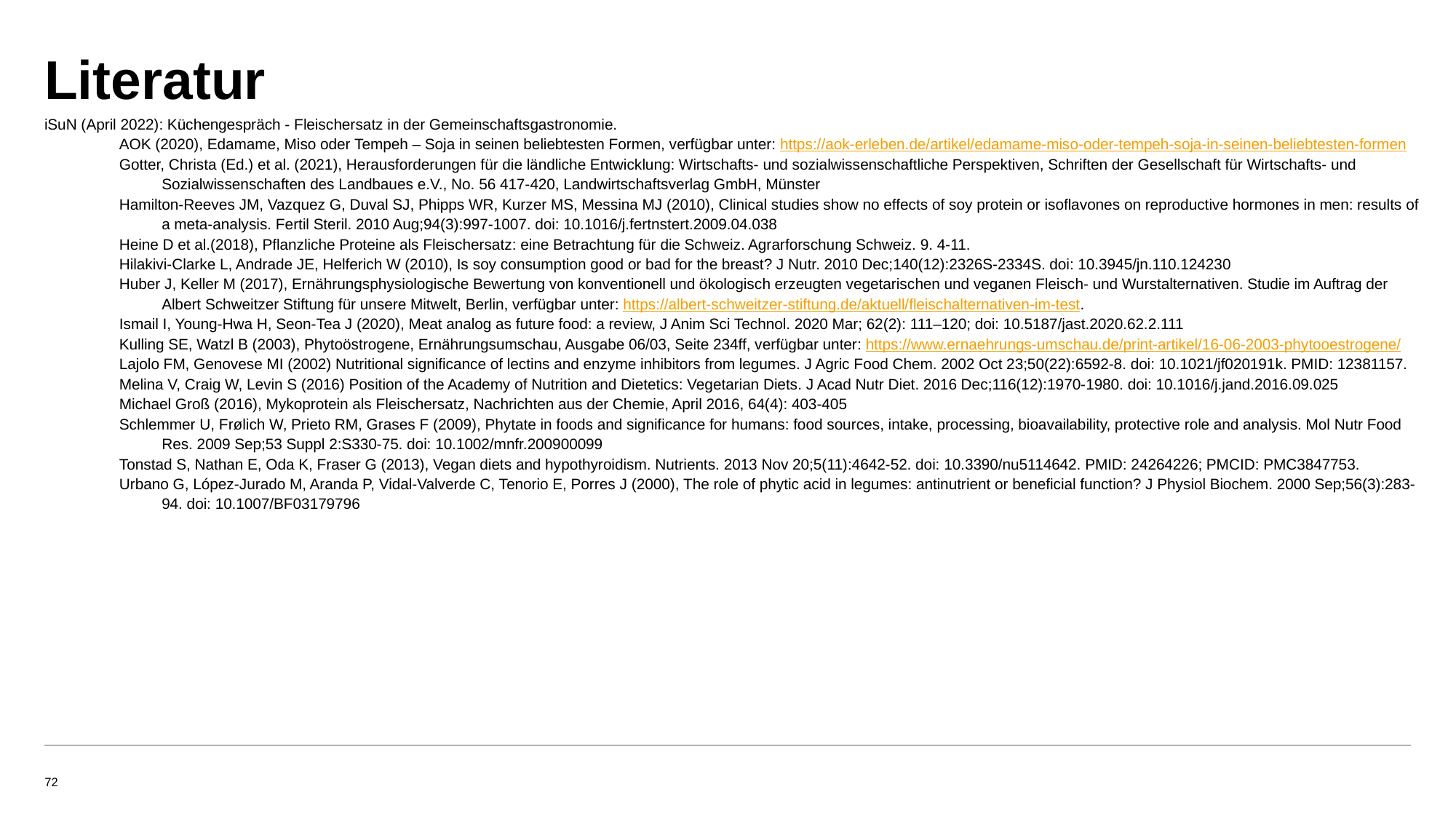

# Literatur
iSuN (April 2022): Küchengespräch - Fleischersatz in der Gemeinschaftsgastronomie.
AOK (2020), Edamame, Miso oder Tempeh – Soja in seinen beliebtesten Formen, verfügbar unter: https://aok-erleben.de/artikel/edamame-miso-oder-tempeh-soja-in-seinen-beliebtesten-formen
Gotter, Christa (Ed.) et al. (2021), Herausforderungen für die ländliche Entwicklung: Wirtschafts- und sozialwissenschaftliche Perspektiven, Schriften der Gesellschaft für Wirtschafts- und Sozialwissenschaften des Landbaues e.V., No. 56 417-420, Landwirtschaftsverlag GmbH, Münster
Hamilton-Reeves JM, Vazquez G, Duval SJ, Phipps WR, Kurzer MS, Messina MJ (2010), Clinical studies show no effects of soy protein or isoflavones on reproductive hormones in men: results of a meta-analysis. Fertil Steril. 2010 Aug;94(3):997-1007. doi: 10.1016/j.fertnstert.2009.04.038
Heine D et al.(2018), Pflanzliche Proteine als Fleischersatz: eine Betrachtung für die Schweiz. Agrarforschung Schweiz. 9. 4-11.
Hilakivi-Clarke L, Andrade JE, Helferich W (2010), Is soy consumption good or bad for the breast? J Nutr. 2010 Dec;140(12):2326S-2334S. doi: 10.3945/jn.110.124230
Huber J, Keller M (2017), Ernährungsphysiologische Bewertung von konventionell und ökologisch erzeugten vegetarischen und veganen Fleisch- und Wurstalternativen. Studie im Auftrag der Albert Schweitzer Stiftung für unsere Mitwelt, Berlin, verfügbar unter: https://albert-schweitzer-stiftung.de/aktuell/fleischalternativen-im-test.
Ismail I, Young-Hwa H, Seon-Tea J (2020), Meat analog as future food: a review, J Anim Sci Technol. 2020 Mar; 62(2): 111–120; doi: 10.5187/jast.2020.62.2.111
Kulling SE, Watzl B (2003), Phytoöstrogene, Ernährungsumschau, Ausgabe 06/03, Seite 234ff, verfügbar unter: https://www.ernaehrungs-umschau.de/print-artikel/16-06-2003-phytooestrogene/
Lajolo FM, Genovese MI (2002) Nutritional significance of lectins and enzyme inhibitors from legumes. J Agric Food Chem. 2002 Oct 23;50(22):6592-8. doi: 10.1021/jf020191k. PMID: 12381157.
Melina V, Craig W, Levin S (2016) Position of the Academy of Nutrition and Dietetics: Vegetarian Diets. J Acad Nutr Diet. 2016 Dec;116(12):1970-1980. doi: 10.1016/j.jand.2016.09.025
Michael Groß (2016), Mykoprotein als Fleischersatz, Nachrichten aus der Chemie, April 2016, 64(4): 403-405
Schlemmer U, Frølich W, Prieto RM, Grases F (2009), Phytate in foods and significance for humans: food sources, intake, processing, bioavailability, protective role and analysis. Mol Nutr Food Res. 2009 Sep;53 Suppl 2:S330-75. doi: 10.1002/mnfr.200900099
Tonstad S, Nathan E, Oda K, Fraser G (2013), Vegan diets and hypothyroidism. Nutrients. 2013 Nov 20;5(11):4642-52. doi: 10.3390/nu5114642. PMID: 24264226; PMCID: PMC3847753.
Urbano G, López-Jurado M, Aranda P, Vidal-Valverde C, Tenorio E, Porres J (2000), The role of phytic acid in legumes: antinutrient or beneficial function? J Physiol Biochem. 2000 Sep;56(3):283-94. doi: 10.1007/BF03179796